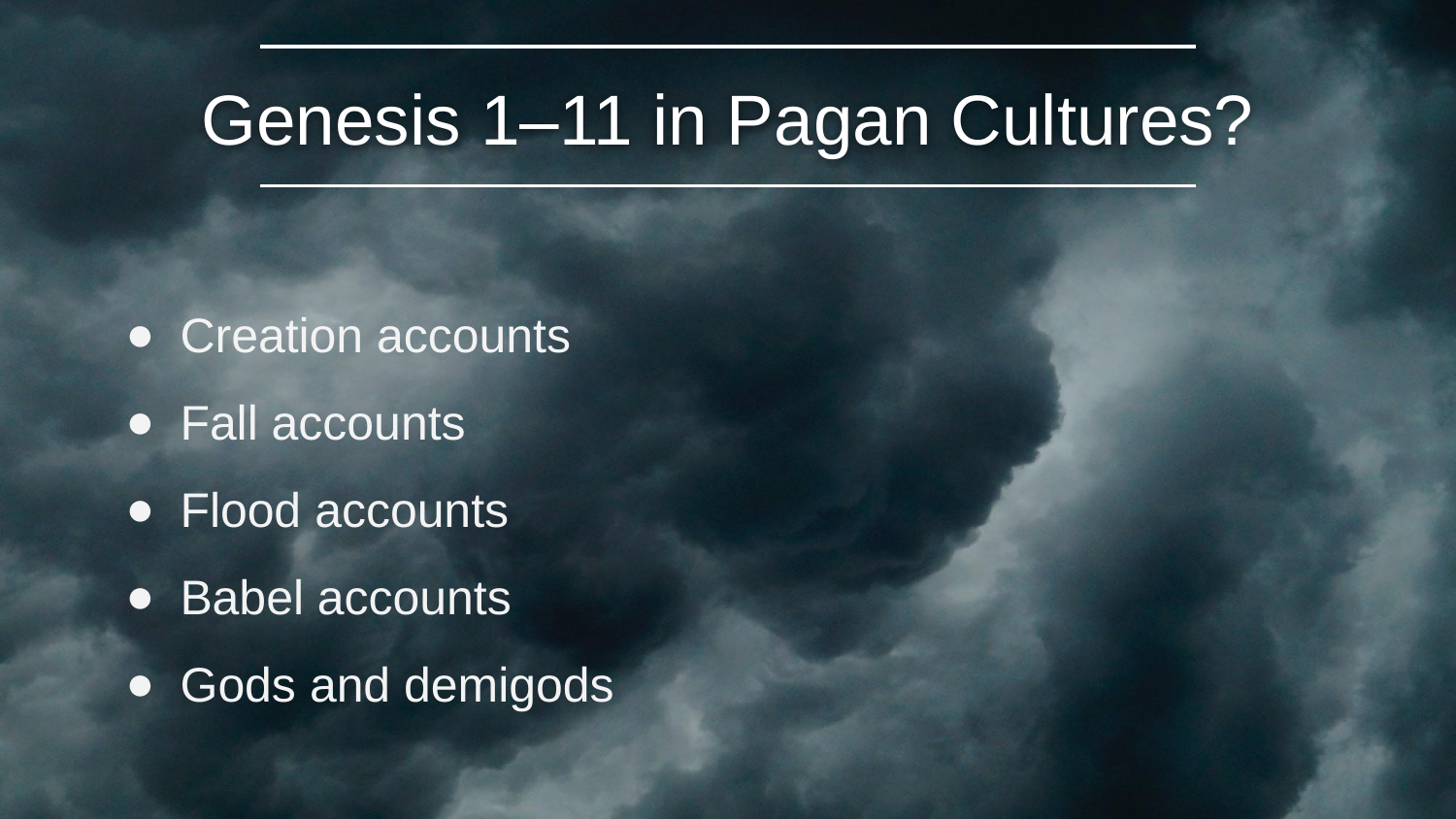

# Genesis 1–11 in Pagan Cultures?
Creation accounts
Fall accounts
Flood accounts
Babel accounts
Gods and demigods